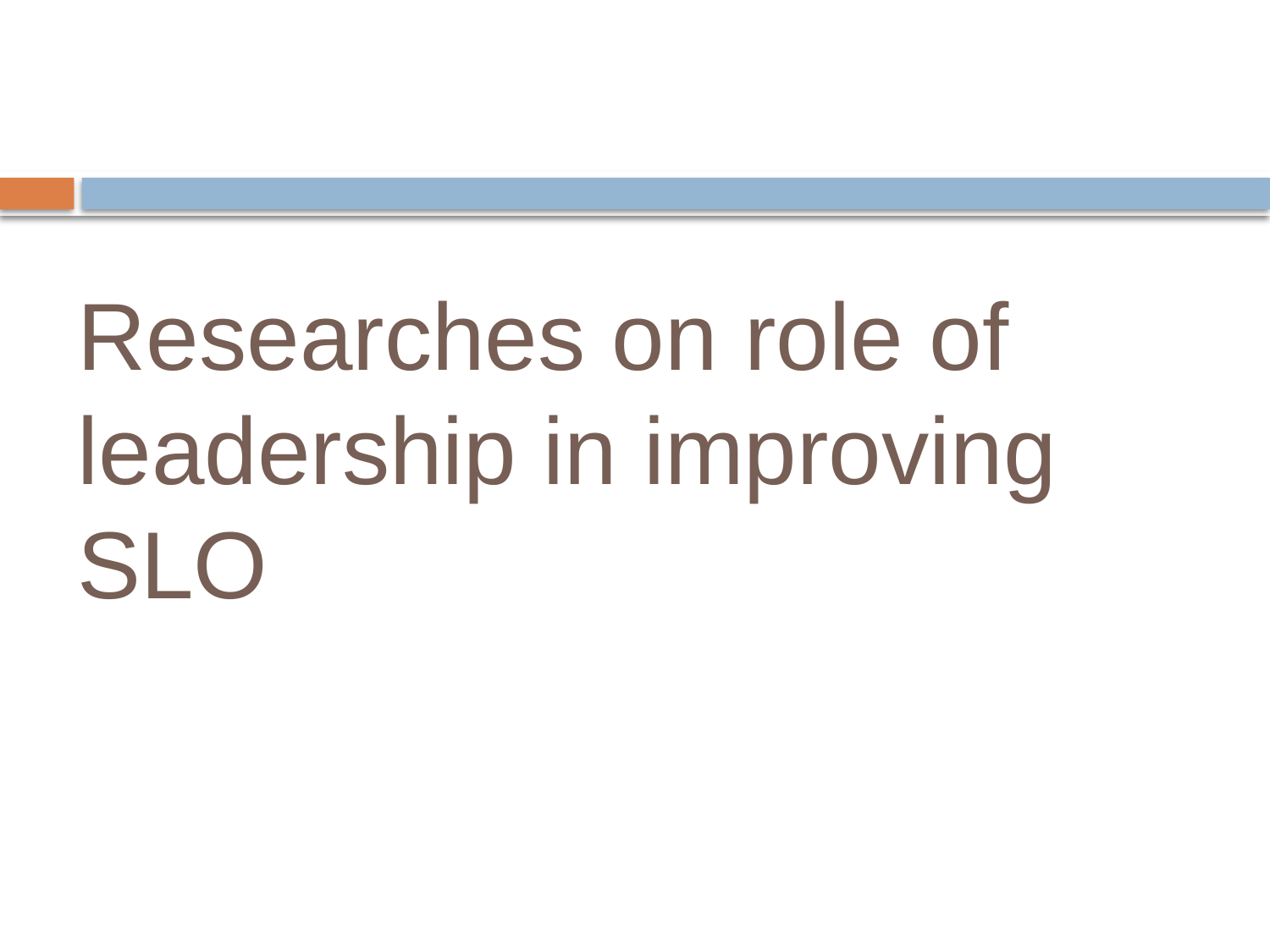

# Researches on role of leadership in improving SLO